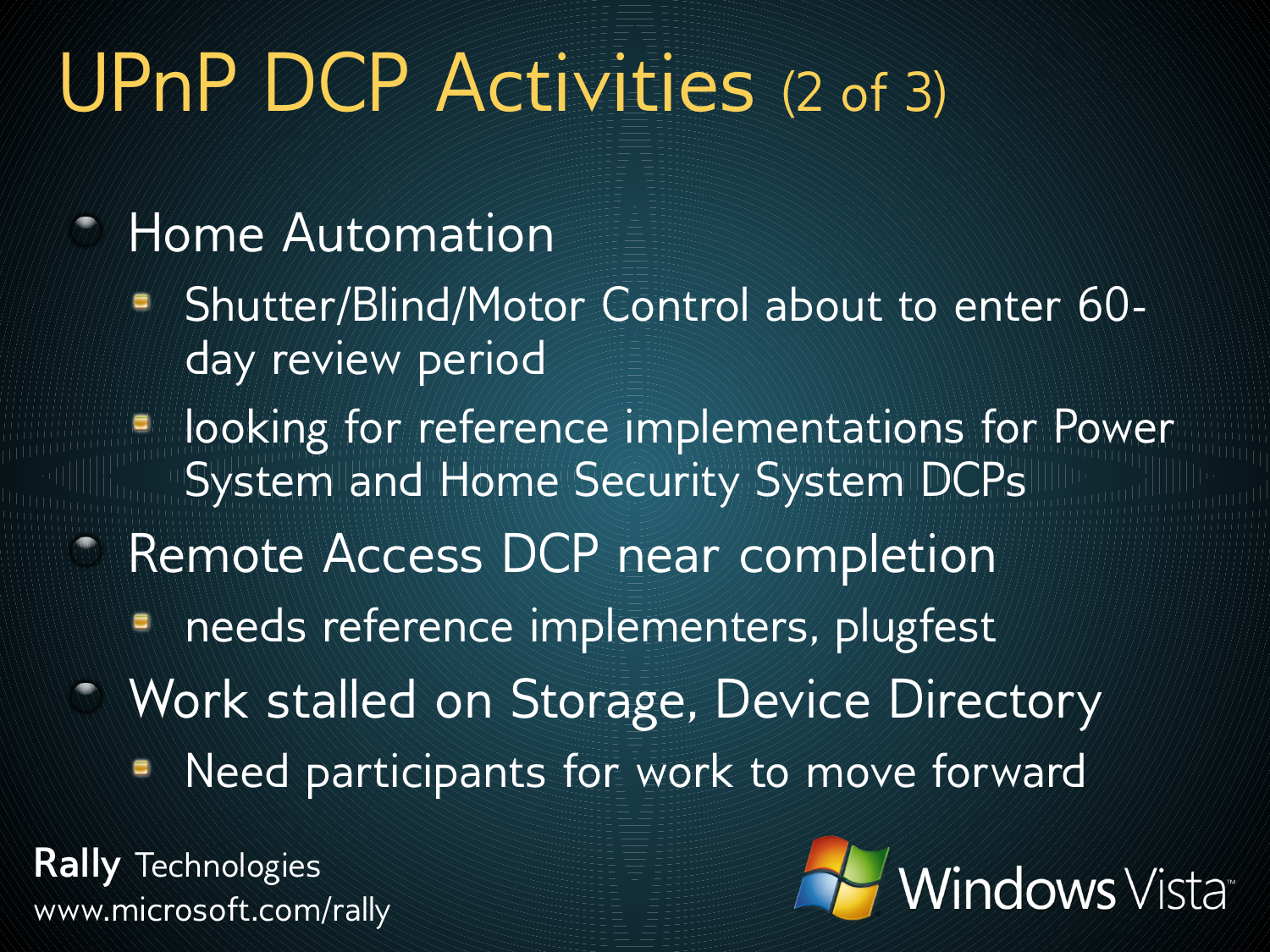

# UPnP DCP Activities (2 of 3)
Home Automation
Shutter/Blind/Motor Control about to enter 60-day review period
looking for reference implementations for Power System and Home Security System DCPs
Remote Access DCP near completion
needs reference implementers, plugfest
Work stalled on Storage, Device Directory
Need participants for work to move forward